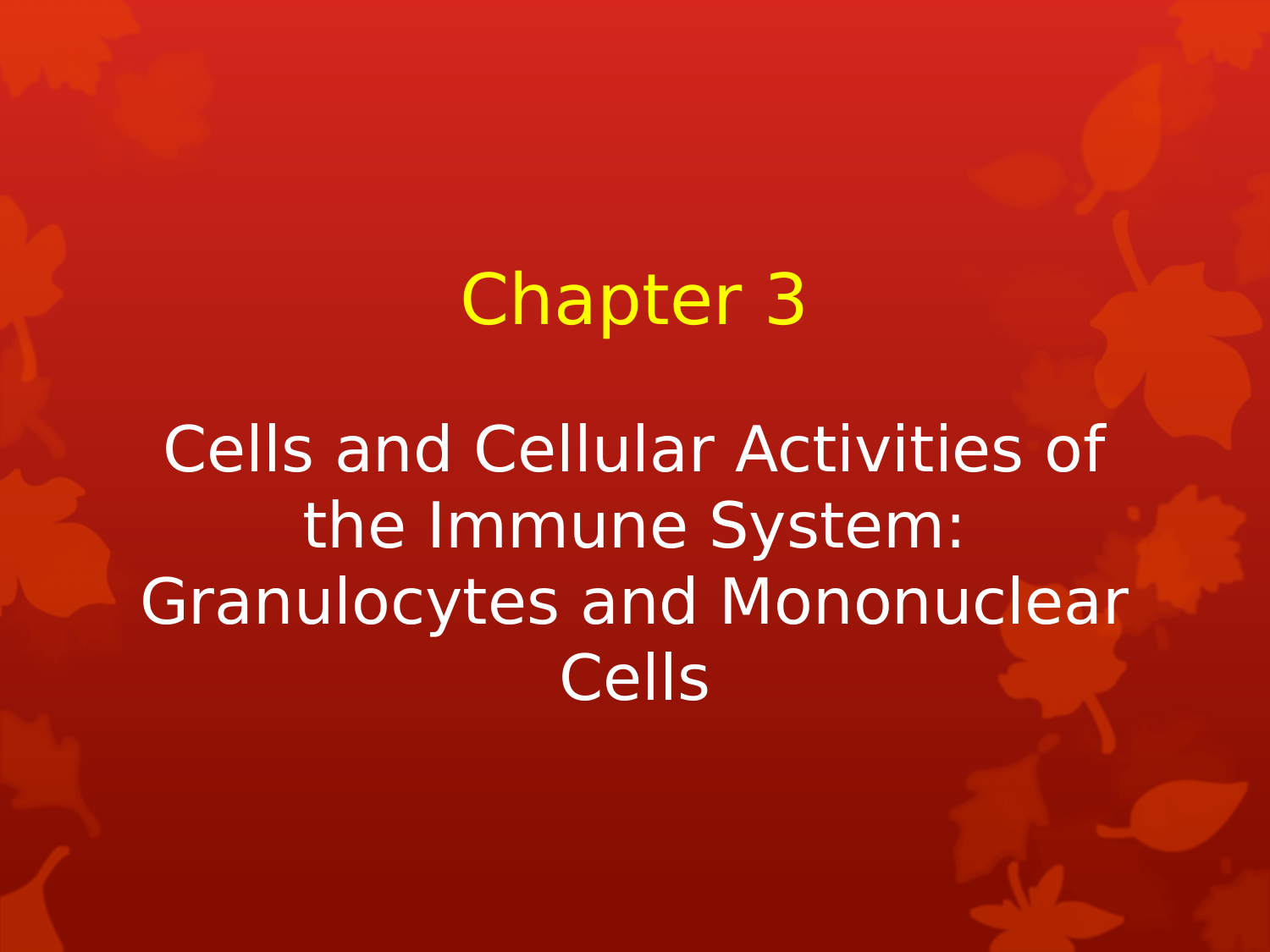

Chapter 3
Cells and Cellular Activities of the Immune System: Granulocytes and Mononuclear Cells